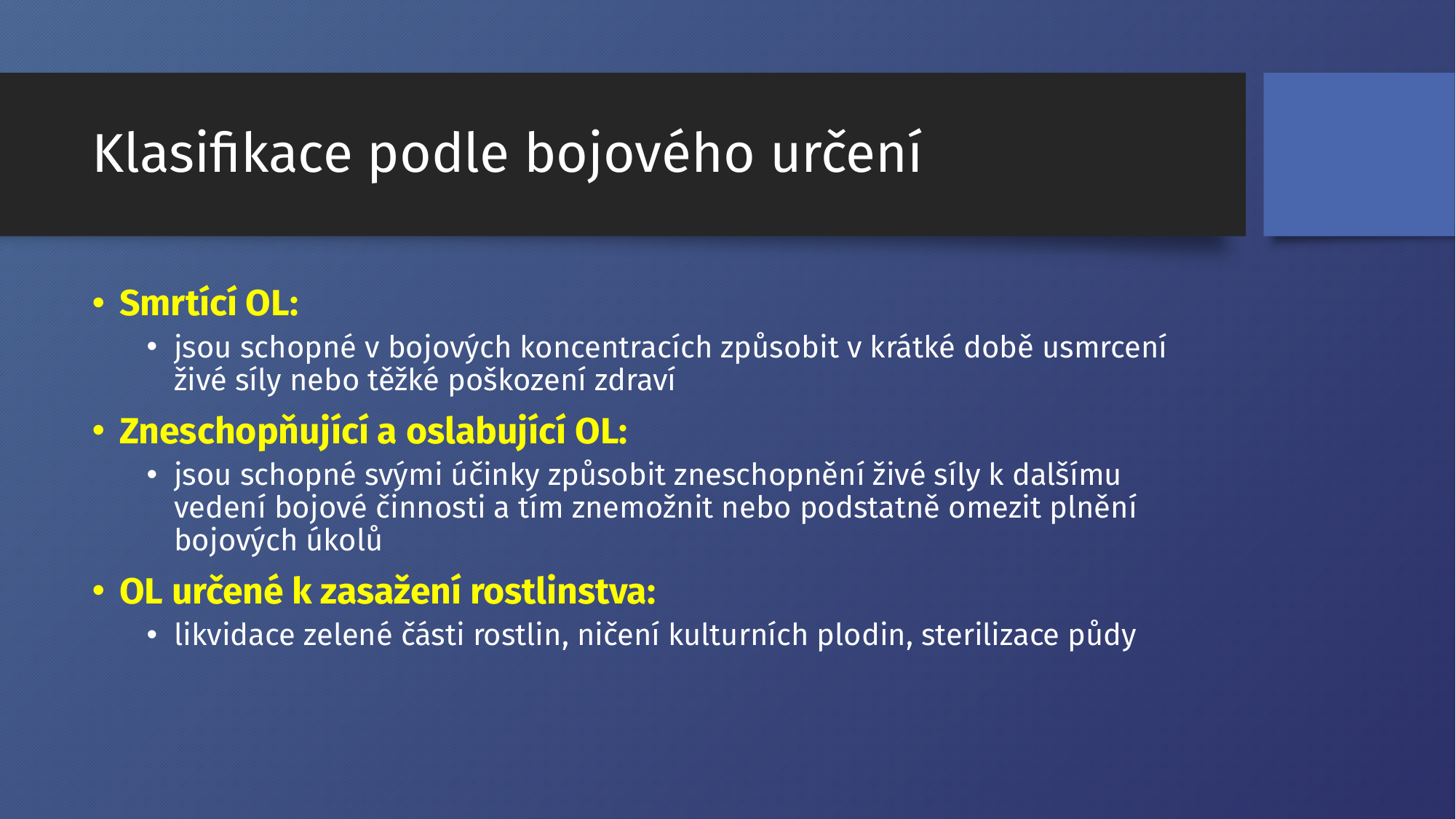

# Klasifikace podle bojového určení
Smrtící OL:
jsou schopné v bojových koncentracích způsobit v krátké době usmrcení živé síly nebo těžké poškození zdraví
Zneschopňující a oslabující OL:
jsou schopné svými účinky způsobit zneschopnění živé síly k dalšímu vedení bojové činnosti a tím znemožnit nebo podstatně omezit plnění bojových úkolů
OL určené k zasažení rostlinstva:
likvidace zelené části rostlin, ničení kulturních plodin, sterilizace půdy